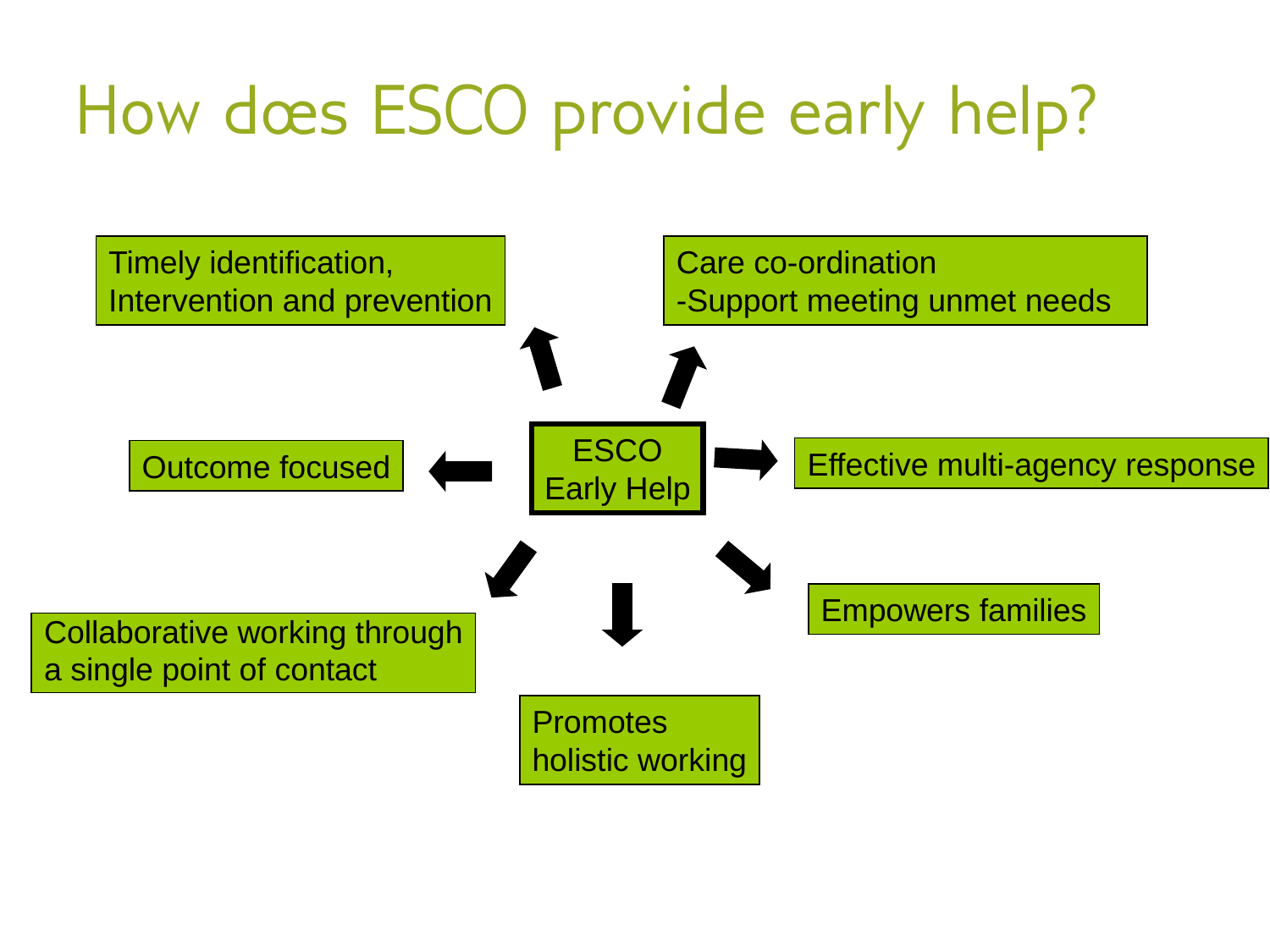

How does ESCO provide early help?
Timely identification,
Intervention and prevention

Care co-ordination
-Support meeting unmet needs

ESCO
Early Help
Effective multi-agency response

Outcome focused

Collaborative working through
a single point of contact

Empowers families

Promotes
holistic working